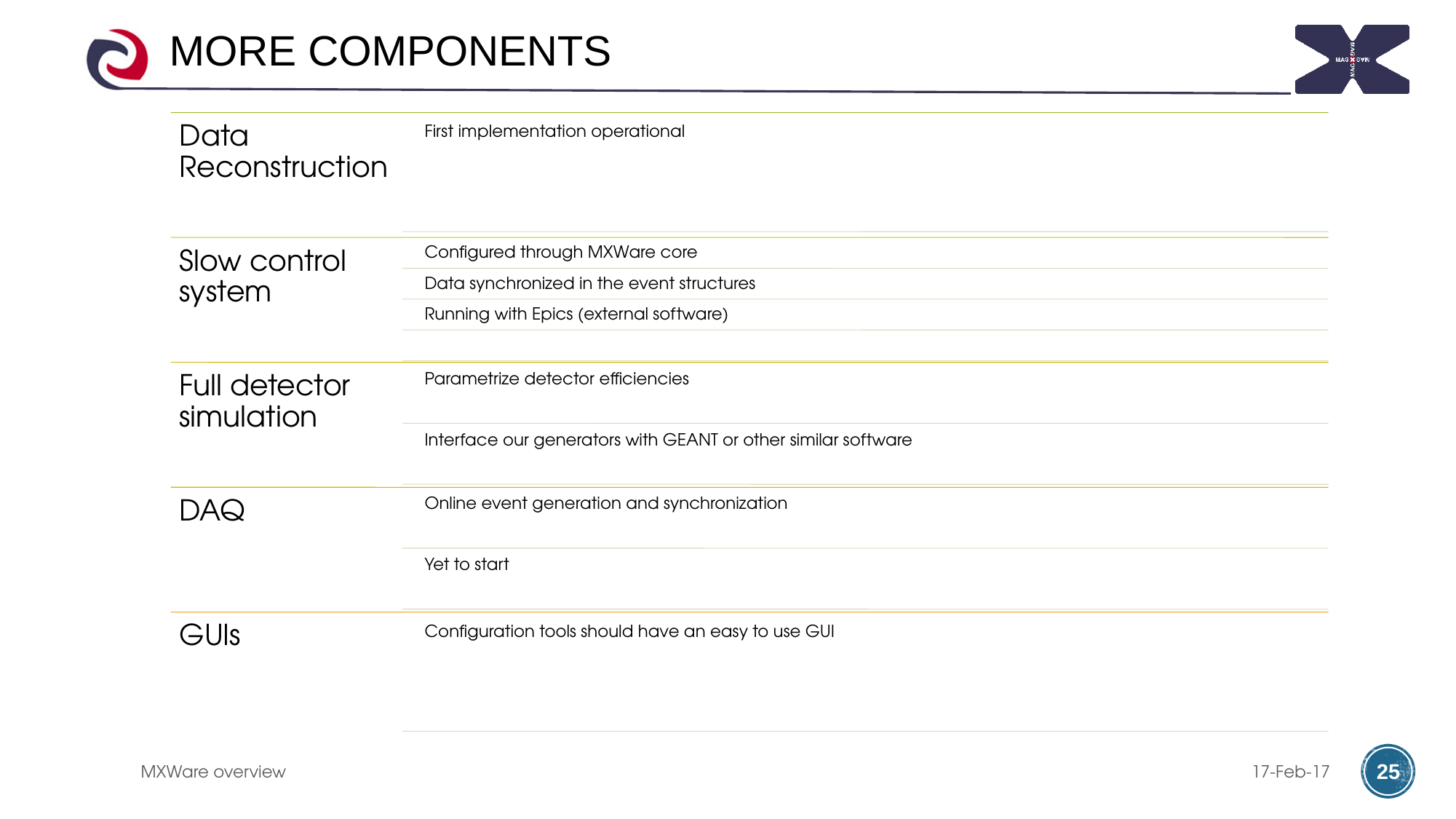

# More components
Data Reconstruction
First implementation operational
Slow control system
Configured through MXWare core
Data synchronized in the event structures
Running with Epics (external software)

Full detector simulation
Parametrize detector efficiencies
Interface our generators with GEANT or other similar software
DAQ
Online event generation and synchronization
Yet to start
GUIs
Configuration tools should have an easy to use GUI
MXWare overview
17-Feb-17
25